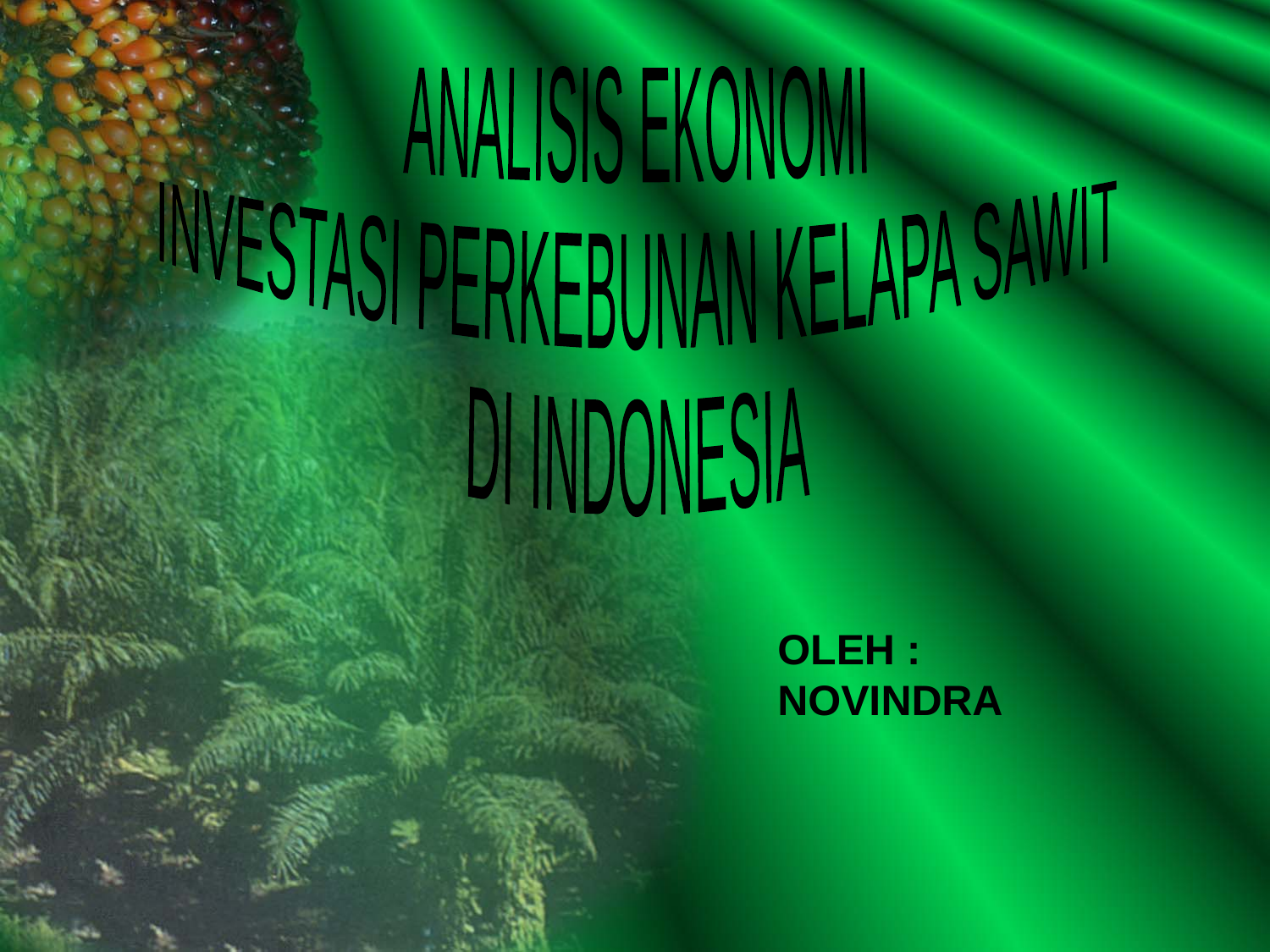

ANALISIS EKONOMI
INVESTASI PERKEBUNAN KELAPA SAWIT
DI INDONESIA
OLEH :
NOVINDRA